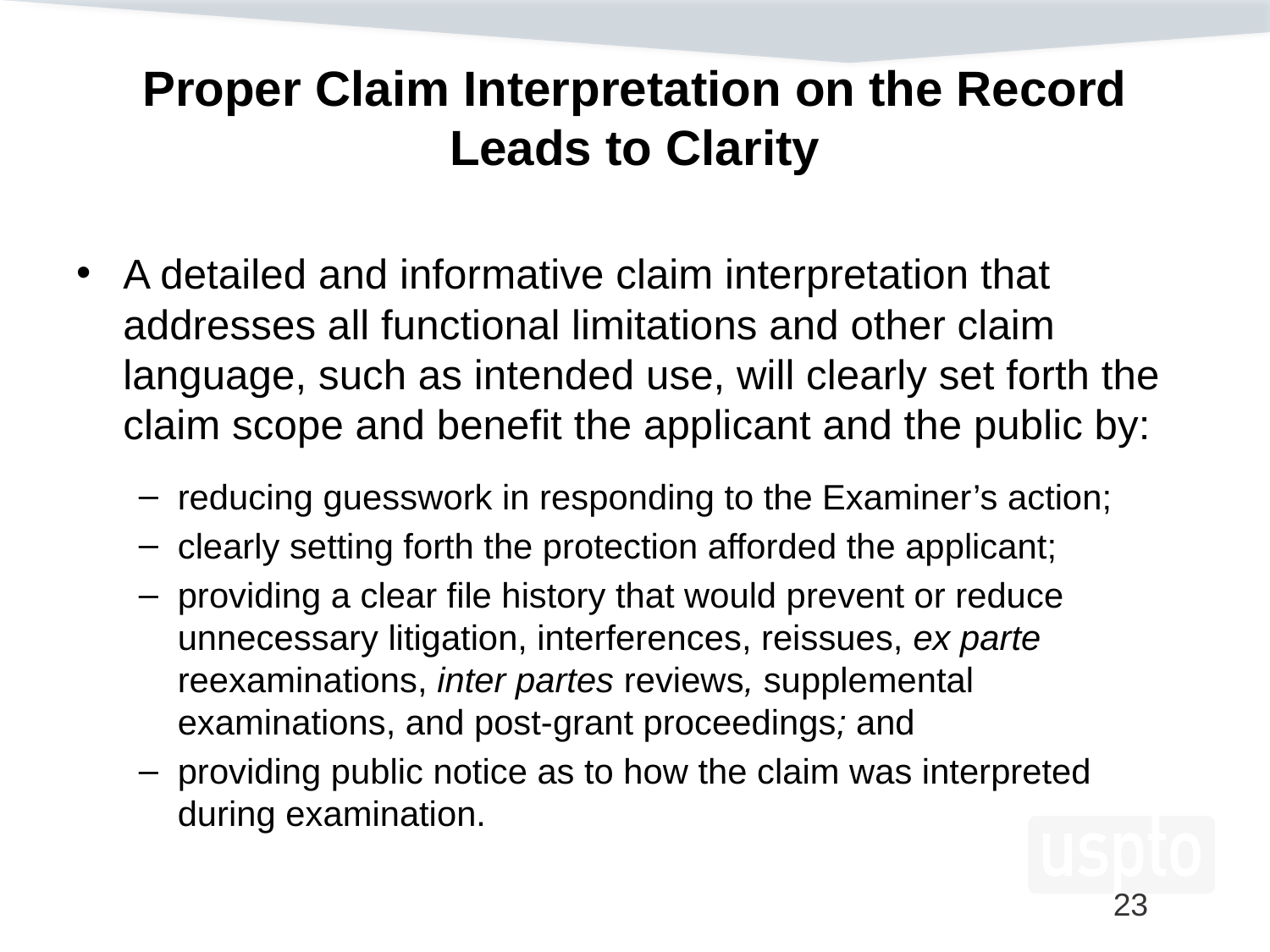

# Proper Claim Interpretation on the Record Leads to Clarity
A detailed and informative claim interpretation that addresses all functional limitations and other claim language, such as intended use, will clearly set forth the claim scope and benefit the applicant and the public by:
reducing guesswork in responding to the Examiner’s action;
clearly setting forth the protection afforded the applicant;
providing a clear file history that would prevent or reduce unnecessary litigation, interferences, reissues, ex parte reexaminations, inter partes reviews, supplemental examinations, and post-grant proceedings; and
providing public notice as to how the claim was interpreted during examination.
23